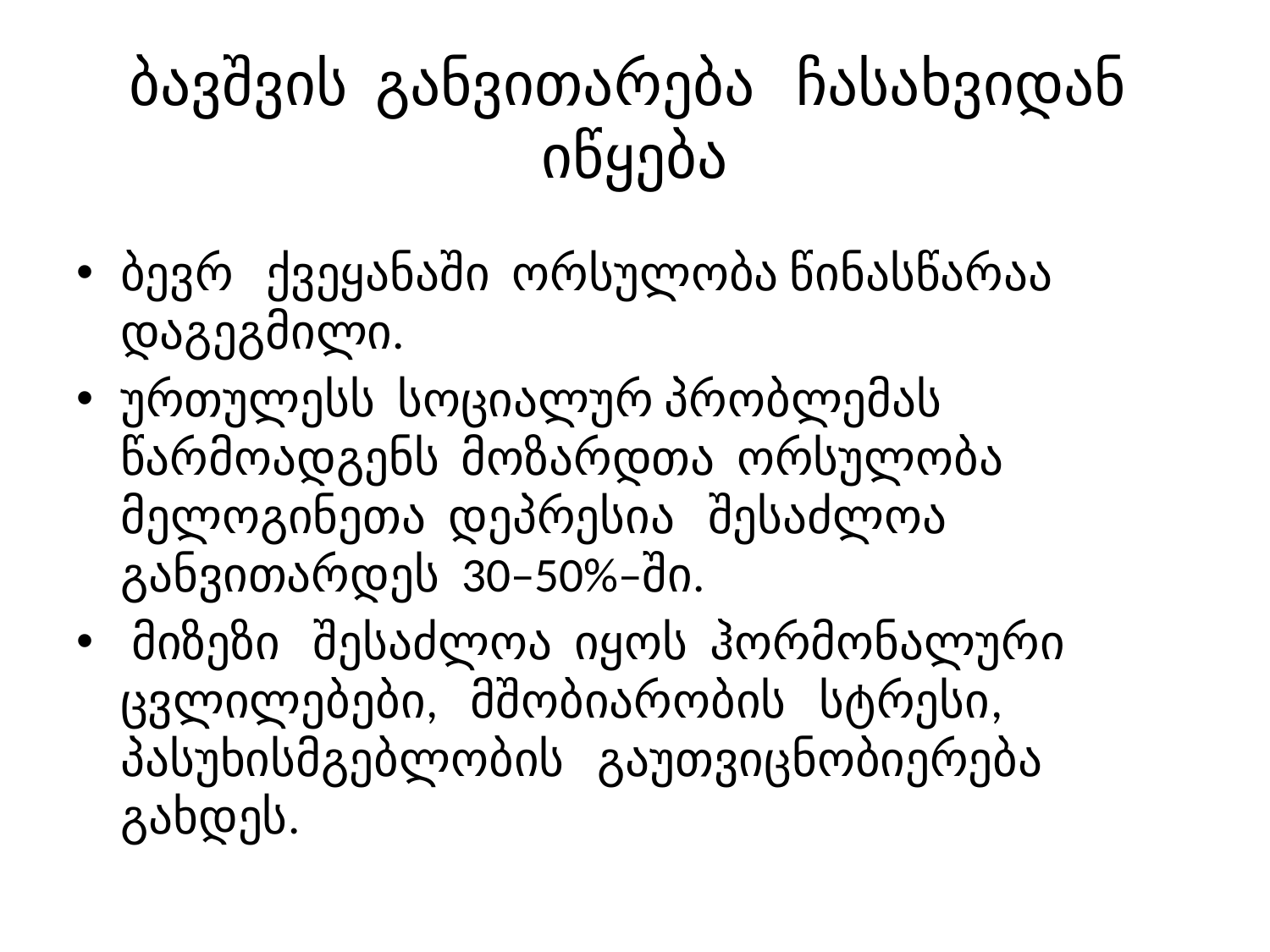

# ბავშვის  განვითარება   ჩასახვიდან  იწყება
ბევრ   ქვეყანაში  ორსულობა წინასწარაა   დაგეგმილი.
ურთულესს  სოციალურ პრობლემას   წარმოადგენს  მოზარდთა  ორსულობა  მელოგინეთა  დეპრესია   შესაძლოა  განვითარდეს  30–50%–ში.
 მიზეზი   შესაძლოა  იყოს  ჰორმონალური  ცვლილებები,   მშობიარობის   სტრესი,  პასუხისმგებლობის   გაუთვიცნობიერება  გახდეს.